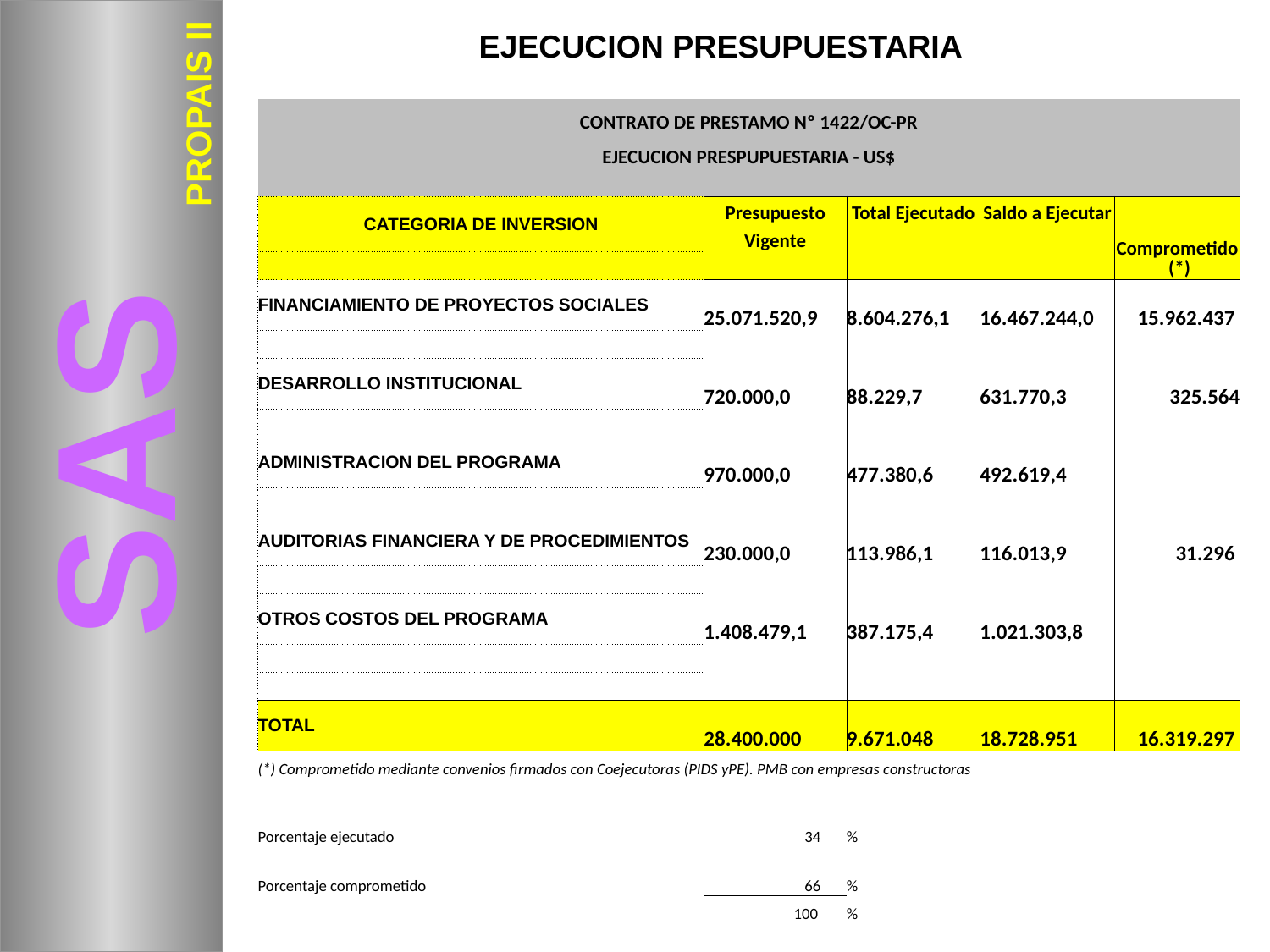

EJECUCION PRESUPUESTARIA
PROPAIS II
| CONTRATO DE PRESTAMO Nº 1422/OC-PR |  |  |  |  |
| --- | --- | --- | --- | --- |
| EJECUCION PRESPUPUESTARIA - US$ |  |  |  |  |
|  |  |  |  |  |
| CATEGORIA DE INVERSION | Presupuesto | Total Ejecutado | Saldo a Ejecutar | Comprometido (\*) |
|  | Vigente |  |  |  |
|  |  |  |  |  |
| FINANCIAMIENTO DE PROYECTOS SOCIALES | 25.071.520,9 | 8.604.276,1 | 16.467.244,0 | 15.962.437 |
|  |  |  |  |  |
| DESARROLLO INSTITUCIONAL | 720.000,0 | 88.229,7 | 631.770,3 | 325.564 |
|  |  |  |  |  |
| ADMINISTRACION DEL PROGRAMA | 970.000,0 | 477.380,6 | 492.619,4 |  |
|  |  |  |  |  |
| AUDITORIAS FINANCIERA Y DE PROCEDIMIENTOS | 230.000,0 | 113.986,1 | 116.013,9 | 31.296 |
|  |  |  |  |  |
| OTROS COSTOS DEL PROGRAMA | 1.408.479,1 | 387.175,4 | 1.021.303,8 |  |
|  |  |  |  |  |
|  |  |  |  |  |
| TOTAL | 28.400.000 | 9.671.048 | 18.728.951 | 16.319.297 |
| (\*) Comprometido mediante convenios firmados con Coejecutoras (PIDS yPE). PMB con empresas constructoras |  |  |  |  |
|  |  |  |  |  |
| Porcentaje ejecutado | 34 | % |  |  |
| Porcentaje comprometido | 66 | % |  |  |
|  | 100 | % |  |  |
SAS